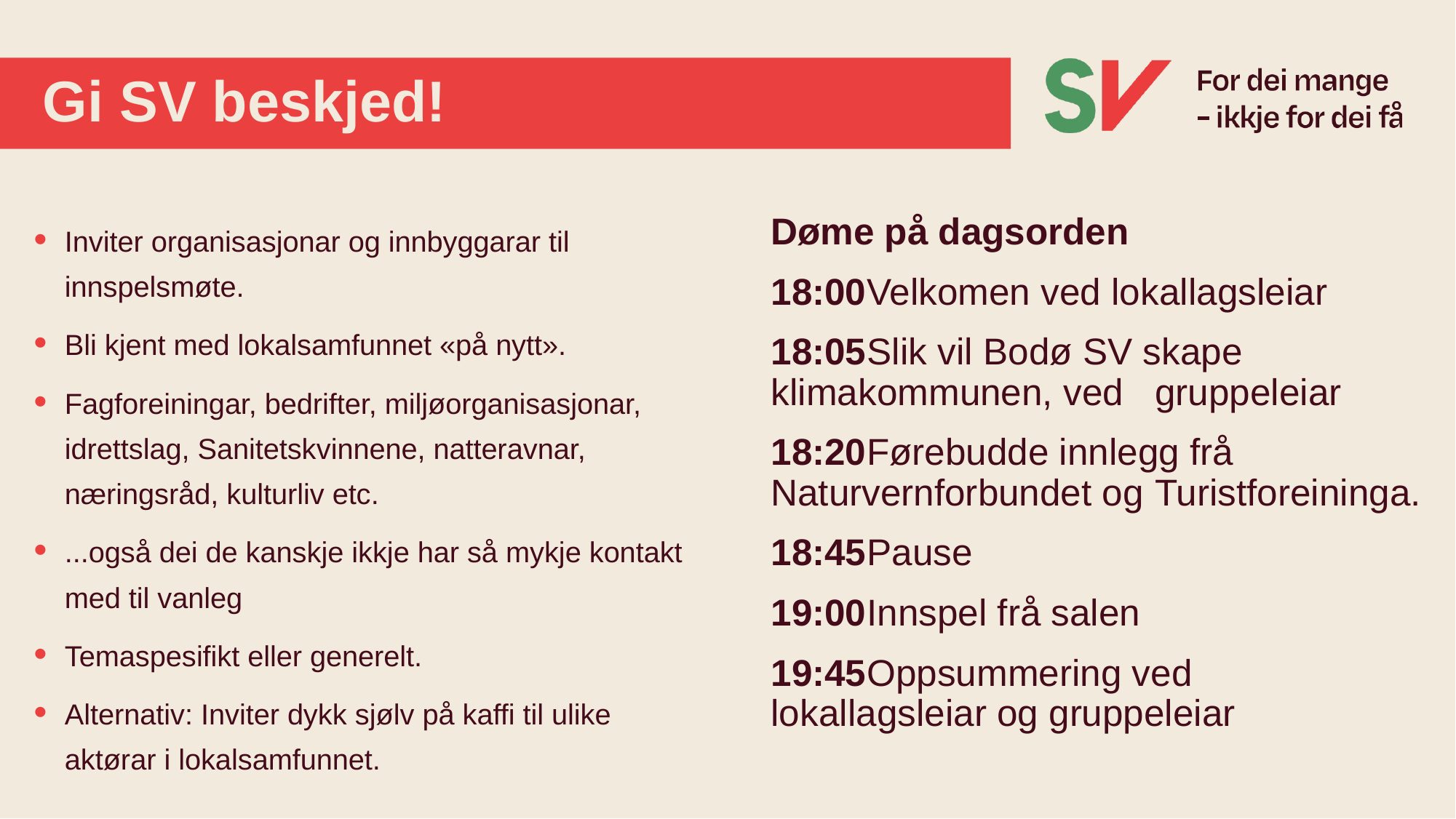

# Gi SV beskjed!
Inviter organisasjonar og innbyggarar til innspelsmøte.
Bli kjent med lokalsamfunnet «på nytt».
Fagforeiningar, bedrifter, miljøorganisasjonar, idrettslag, Sanitetskvinnene, natteravnar, næringsråd, kulturliv etc.
...også dei de kanskje ikkje har så mykje kontakt med til vanleg
Temaspesifikt eller generelt.
Alternativ: Inviter dykk sjølv på kaffi til ulike aktørar i lokalsamfunnet.

Døme på dagsorden
18:00	Velkomen ved lokallagsleiar
18:05	Slik vil Bodø SV skape 	klimakommunen, ved 	gruppeleiar
18:20	Førebudde innlegg frå 	Naturvernforbundet og 	Turistforeininga.
18:45	Pause
19:00	Innspel frå salen
19:45	Oppsummering ved 	lokallagsleiar og gruppeleiar